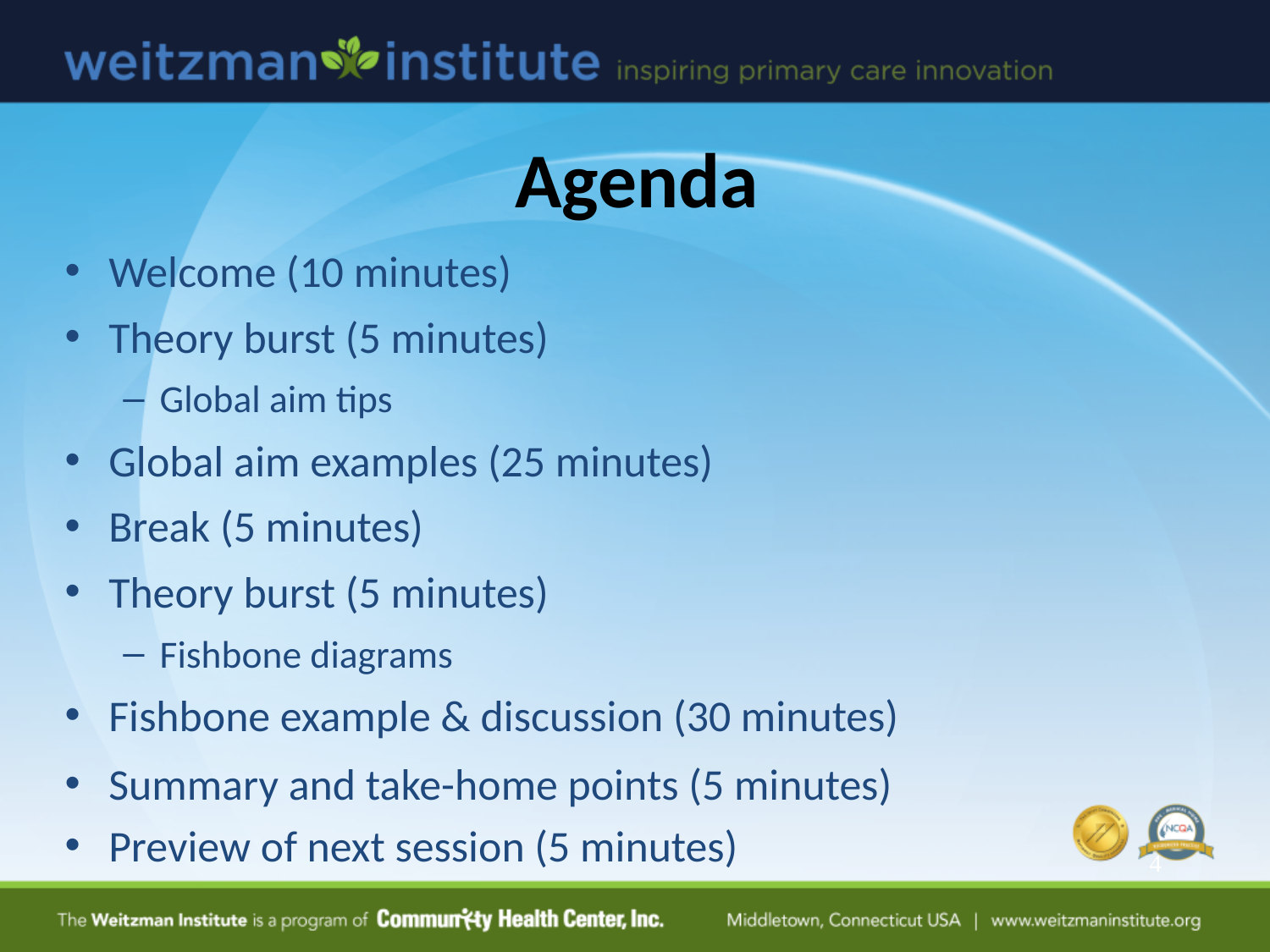

# Agenda
Welcome (10 minutes)
Theory burst (5 minutes)
Global aim tips
Global aim examples (25 minutes)
Break (5 minutes)
Theory burst (5 minutes)
Fishbone diagrams
Fishbone example & discussion (30 minutes)
Summary and take-home points (5 minutes)
Preview of next session (5 minutes)
4